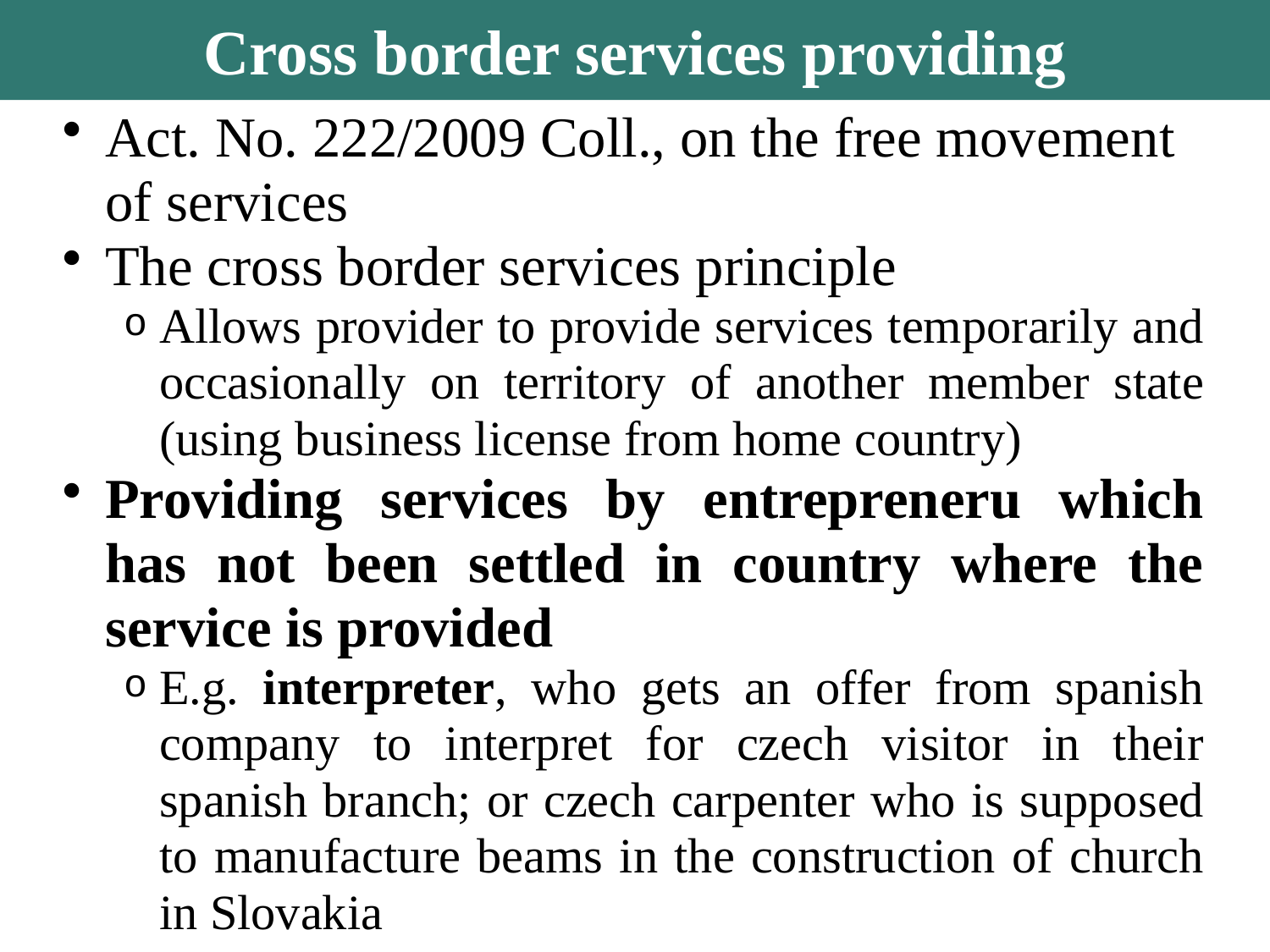

Cross border services providing
Act. No. 222/2009 Coll., on the free movement of services
The cross border services principle
Allows provider to provide services temporarily and occasionally on territory of another member state (using business license from home country)
Providing services by entrepreneru which has not been settled in country where the service is provided
E.g. interpreter, who gets an offer from spanish company to interpret for czech visitor in their spanish branch; or czech carpenter who is supposed to manufacture beams in the construction of church in Slovakia